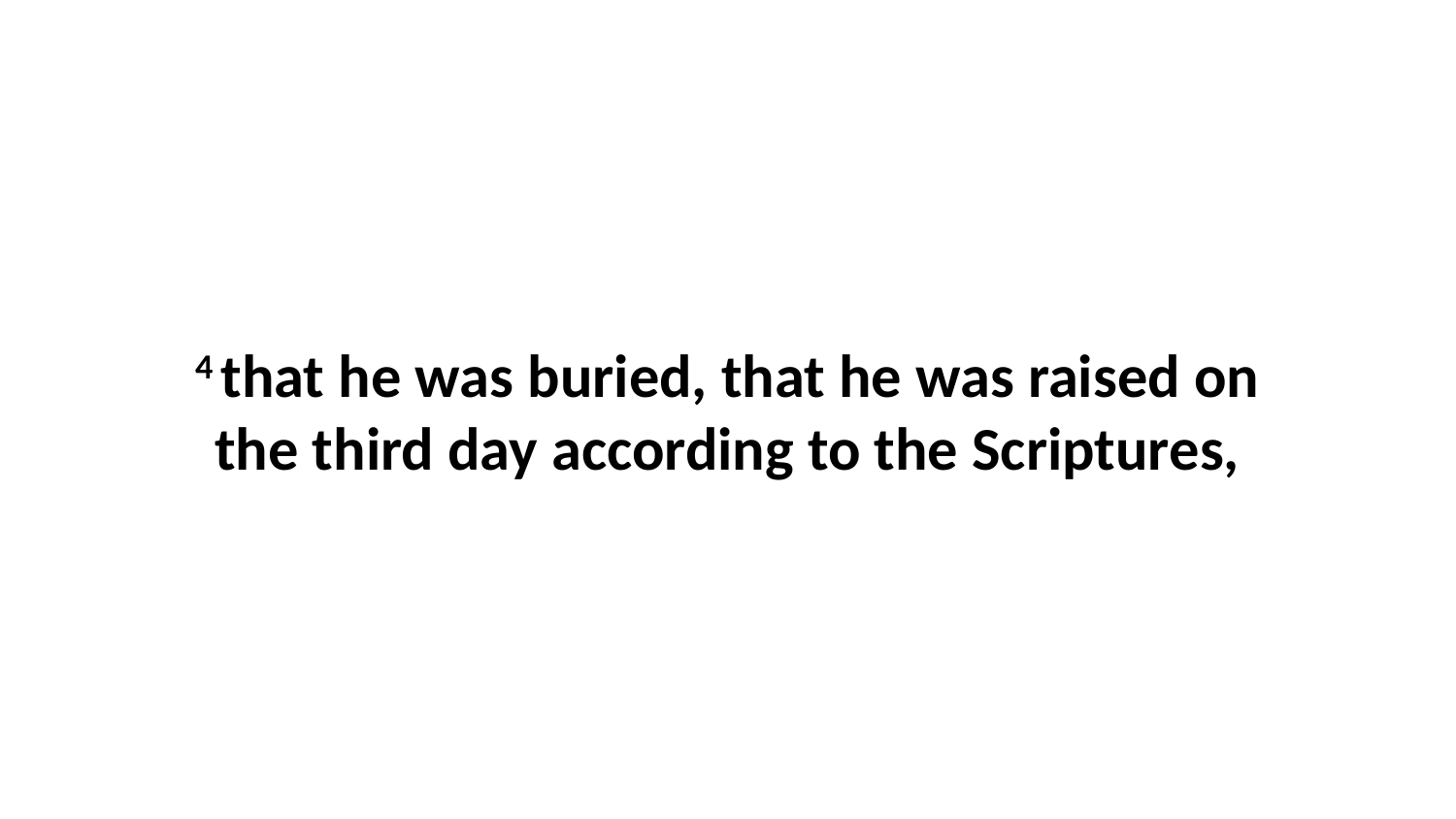

4 that he was buried, that he was raised on the third day according to the Scriptures,